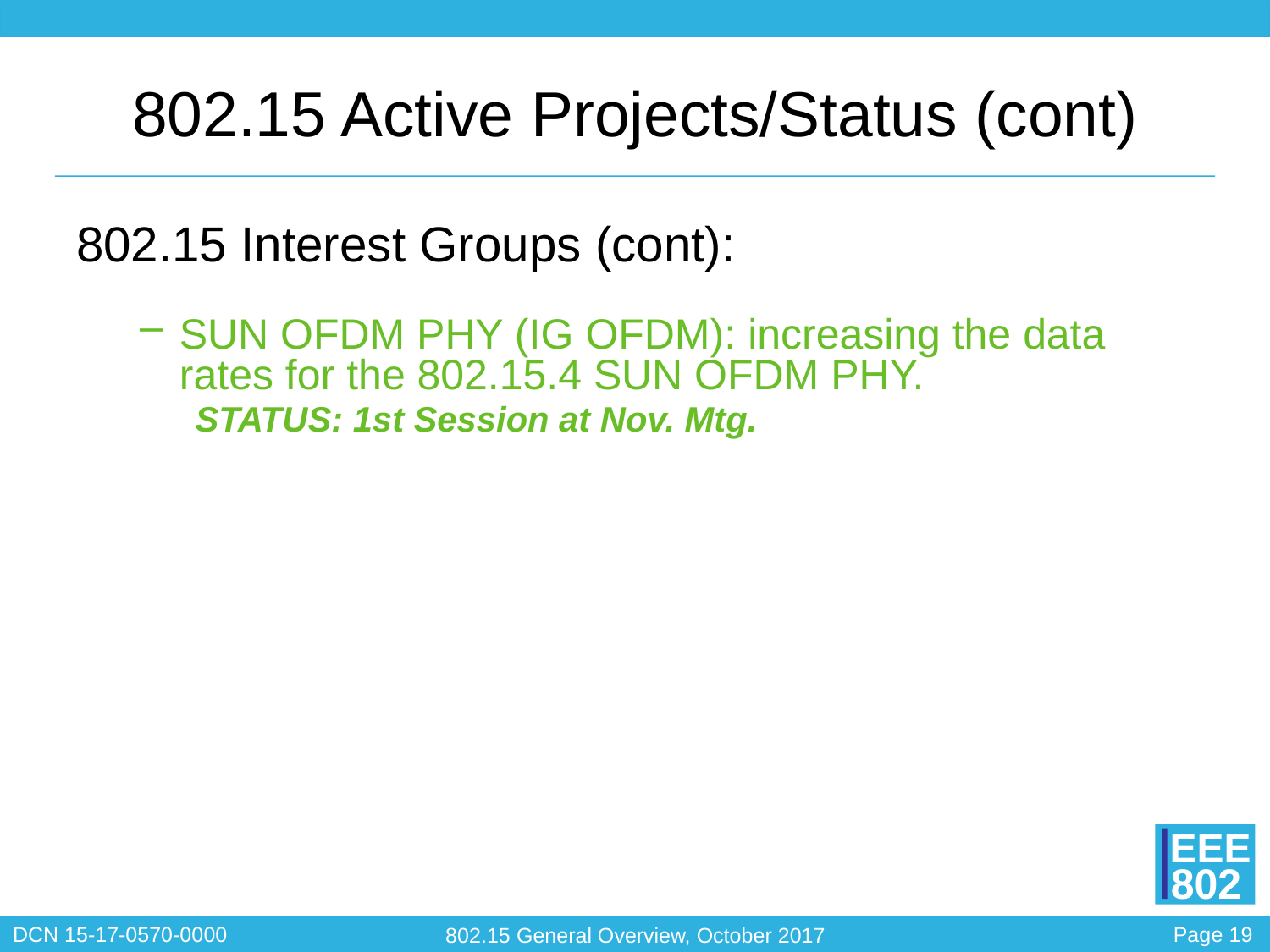

# 802.15 Active Projects/Status (cont)
802.15 Interest Groups (cont):

SUN OFDM PHY (IG OFDM): increasing the data rates for the 802.15.4 SUN OFDM PHY.
STATUS: 1st Session at Nov. Mtg.